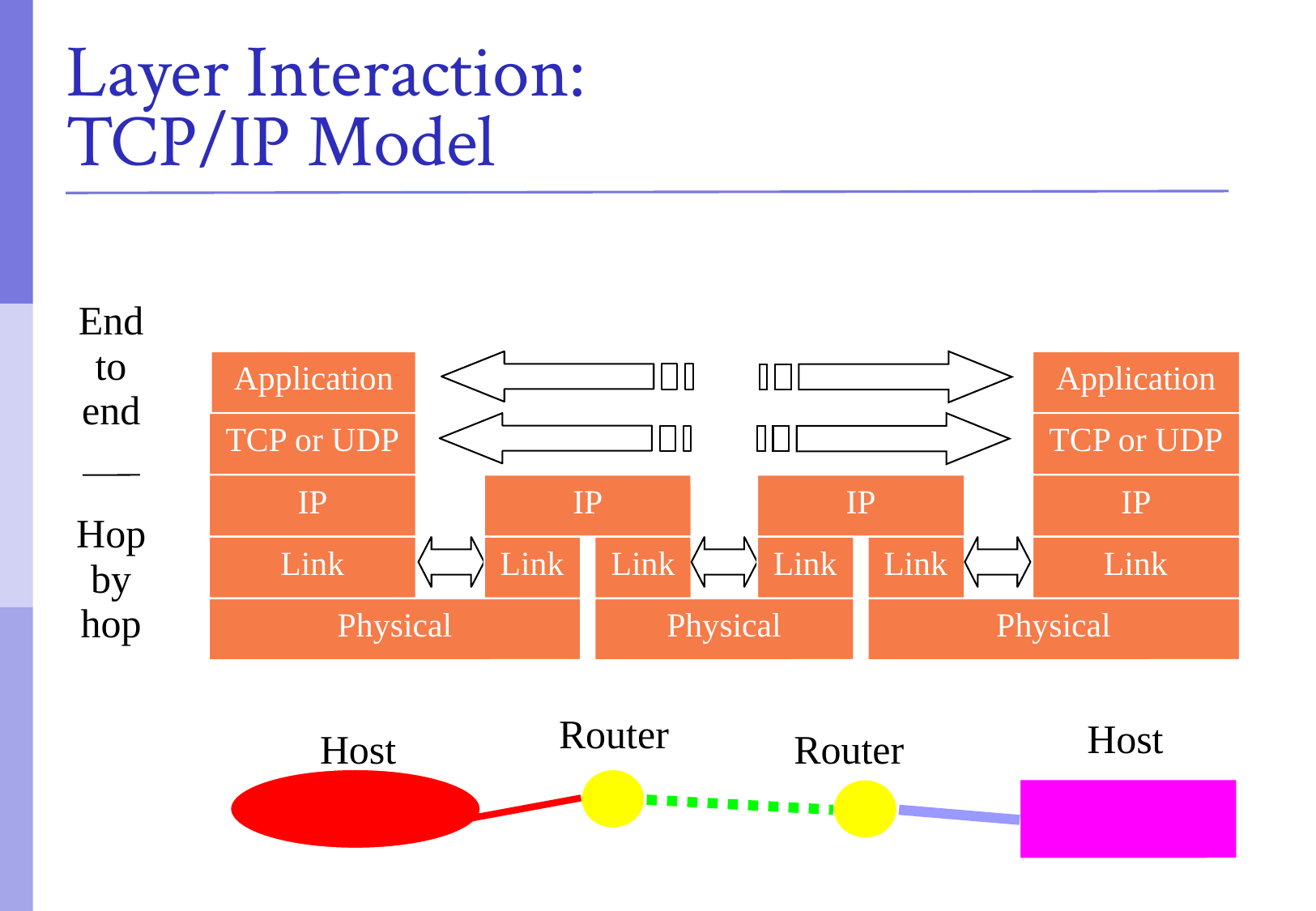

# Layer Interaction: TCP/IP Model
End to end

Application

Application

TCP or UDP

TCP or UDP

IP

IP

IP

IP
Hop by hop

Link

Link

Link

Link

Link

Link

Physical

Physical

Physical
Router
Host
Host
Router